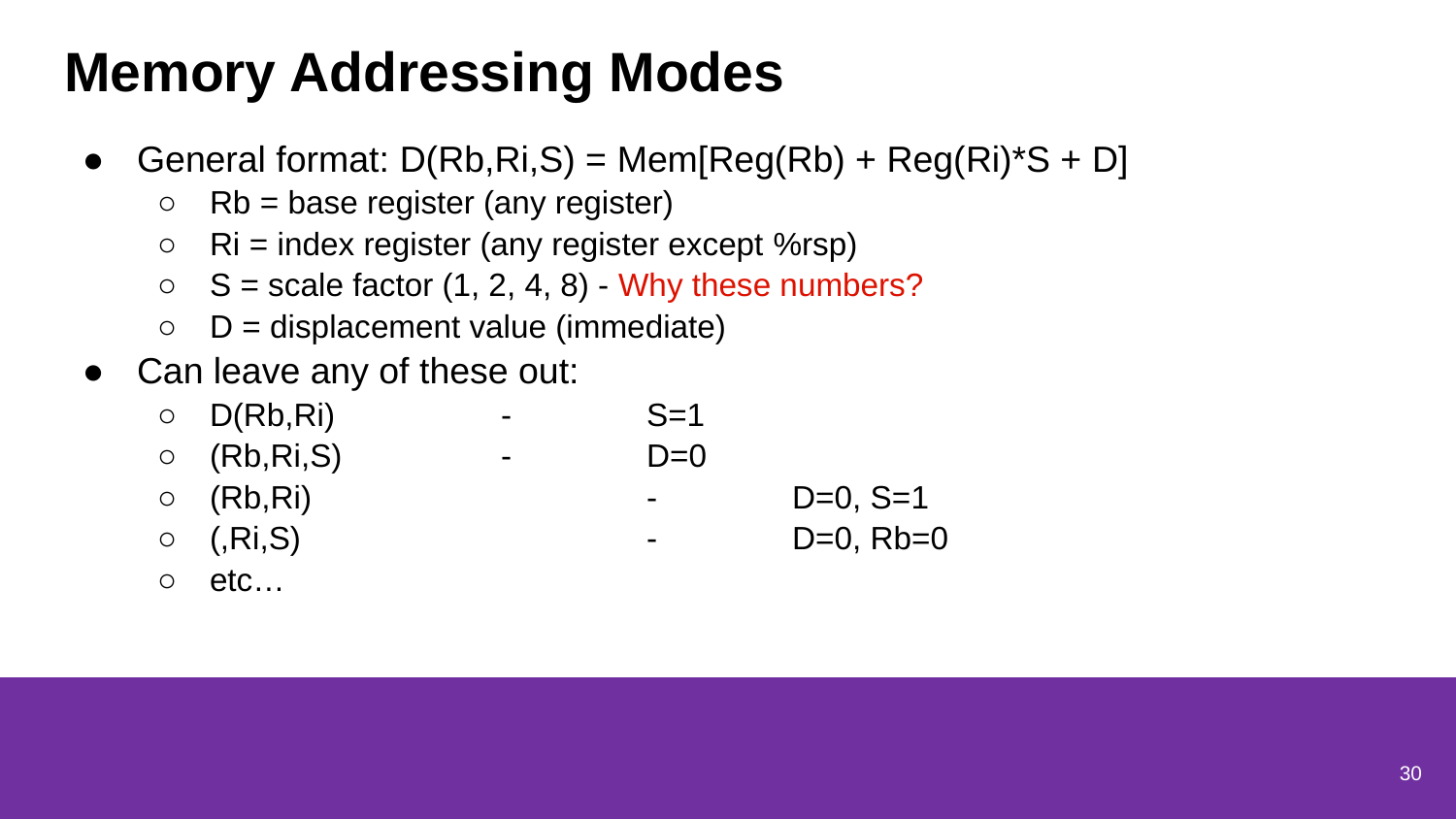

# Memory Addressing Modes
General format: D(Rb,Ri,S) = Mem[Reg(Rb) + Reg(Ri)*S + D]
Rb = base register (any register)
Ri = index register (any register except %rsp)
S = scale factor (1, 2, 4, 8) - Why these numbers?
D = displacement value (immediate)
Can leave any of these out:
D(Rb,Ri)		-	S=1
(Rb,Ri,S)		-	D=0
(Rb,Ri)			-	D=0, S=1
(,Ri,S)			-	D=0, Rb=0
etc…
30